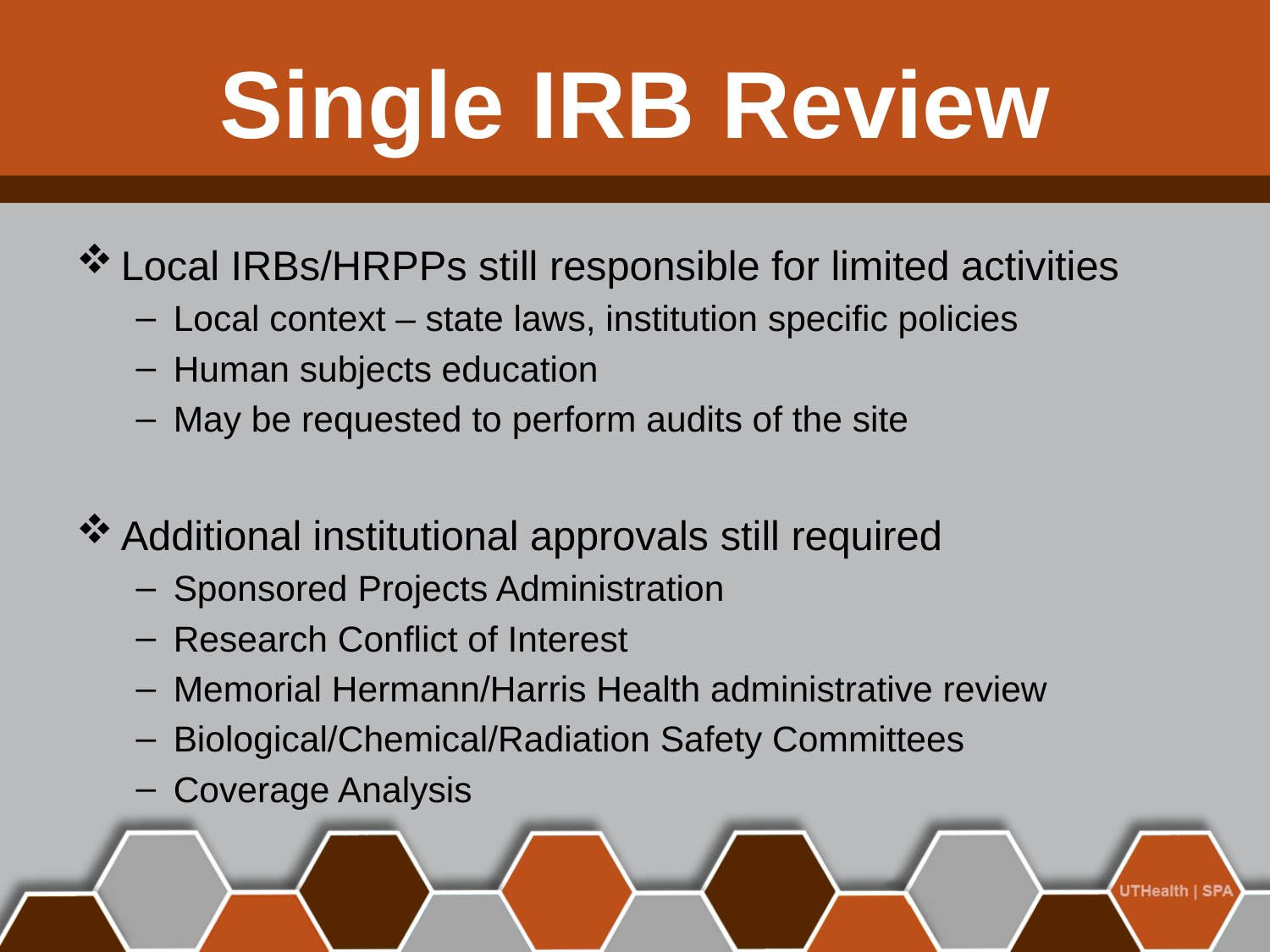

# Single IRB Review
Local IRBs/HRPPs still responsible for limited activities
Local context – state laws, institution specific policies
Human subjects education
May be requested to perform audits of the site

Additional institutional approvals still required
Sponsored Projects Administration
Research Conflict of Interest
Memorial Hermann/Harris Health administrative review
Biological/Chemical/Radiation Safety Committees
Coverage Analysis